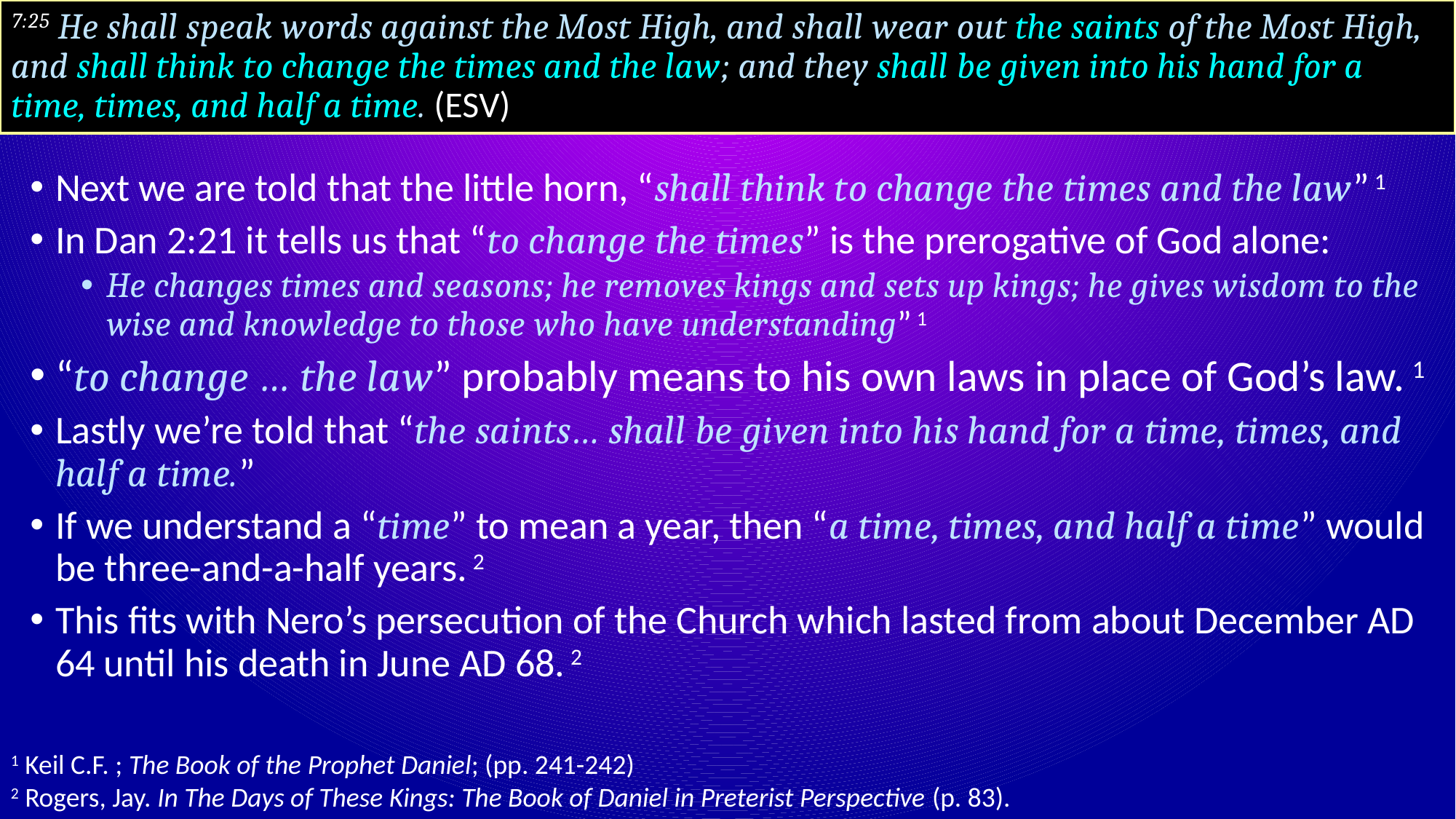

# 7:25 He shall speak words against the Most High, and shall wear out the saints of the Most High, and shall think to change the times and the law; and they shall be given into his hand for a time, times, and half a time. (ESV)
Next we are told that the little horn, “shall think to change the times and the law” 1
In Dan 2:21 it tells us that “to change the times” is the prerogative of God alone:
He changes times and seasons; he removes kings and sets up kings; he gives wisdom to the wise and knowledge to those who have understanding” 1
“to change … the law” probably means to his own laws in place of God’s law. 1
Lastly we’re told that “the saints… shall be given into his hand for a time, times, and half a time.”
If we understand a “time” to mean a year, then “a time, times, and half a time” would be three-and-a-half years. 2
This fits with Nero’s persecution of the Church which lasted from about December AD 64 until his death in June AD 68. 2

1 Keil C.F. ; The Book of the Prophet Daniel; (pp. 241-242)
2 Rogers, Jay. In The Days of These Kings: The Book of Daniel in Preterist Perspective (p. 83).